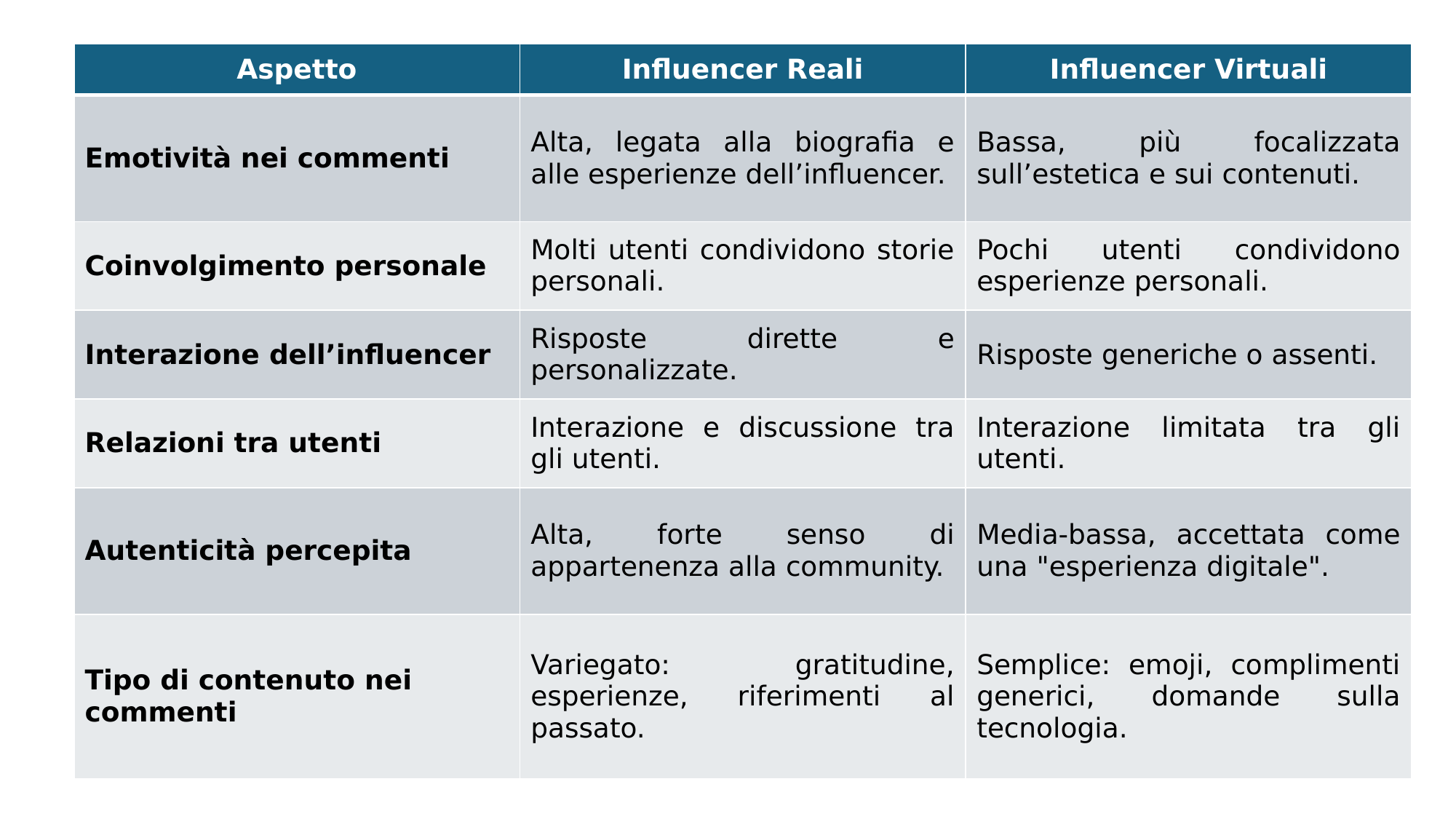

| Aspetto | Influencer Reali | Influencer Virtuali |
| --- | --- | --- |
| Emotività nei commenti | Alta, legata alla biografia e alle esperienze dell’influencer. | Bassa, più focalizzata sull’estetica e sui contenuti. |
| Coinvolgimento personale | Molti utenti condividono storie personali. | Pochi utenti condividono esperienze personali. |
| Interazione dell’influencer | Risposte dirette e personalizzate. | Risposte generiche o assenti. |
| Relazioni tra utenti | Interazione e discussione tra gli utenti. | Interazione limitata tra gli utenti. |
| Autenticità percepita | Alta, forte senso di appartenenza alla community. | Media-bassa, accettata come una "esperienza digitale". |
| Tipo di contenuto nei commenti | Variegato: gratitudine, esperienze, riferimenti al passato. | Semplice: emoji, complimenti generici, domande sulla tecnologia. |